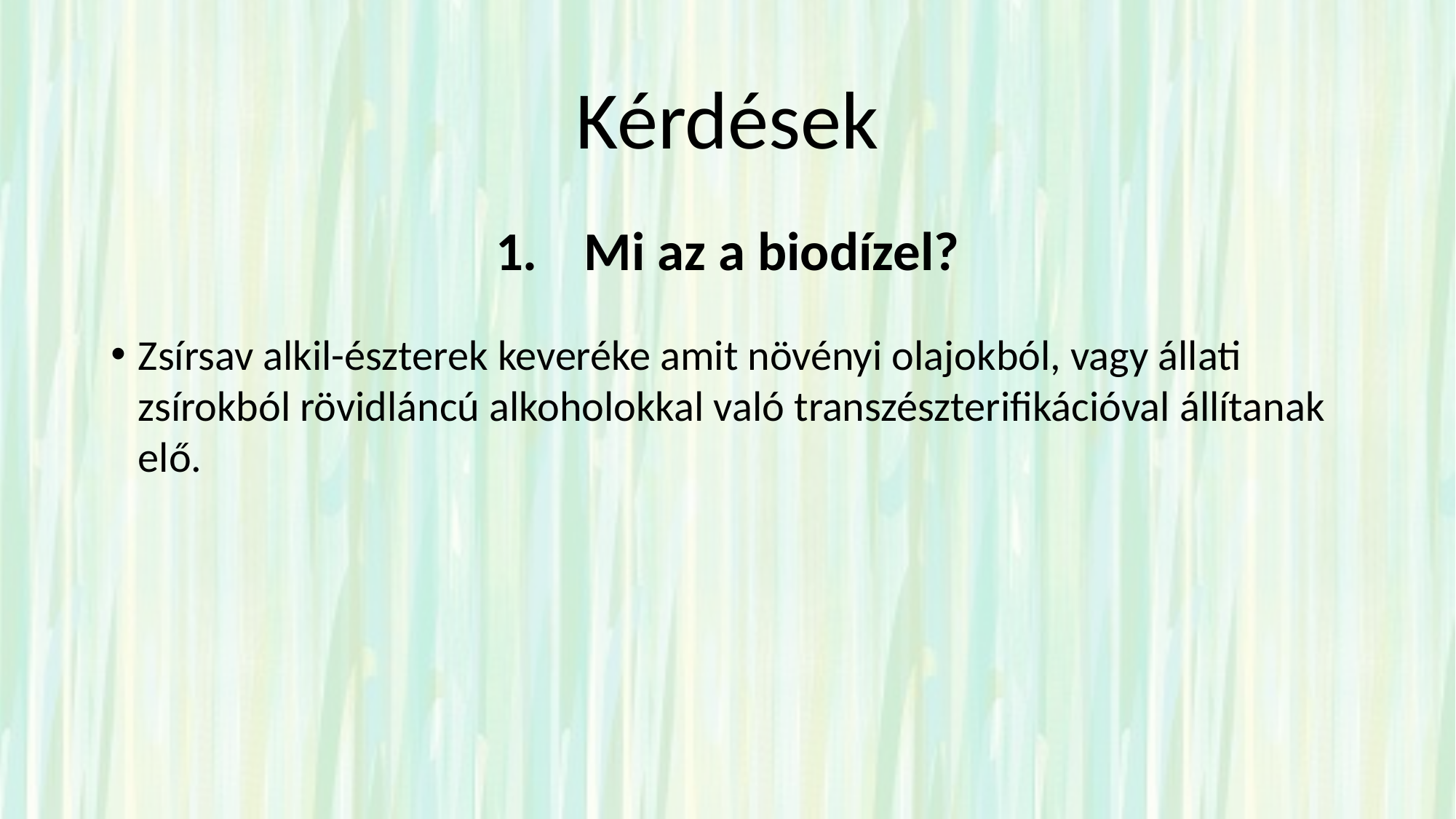

# Kérdések
Mi az a biodízel?
Zsírsav alkil-észterek keveréke amit növényi olajokból, vagy állati zsírokból rövidláncú alkoholokkal való transzészterifikációval állítanak elő.